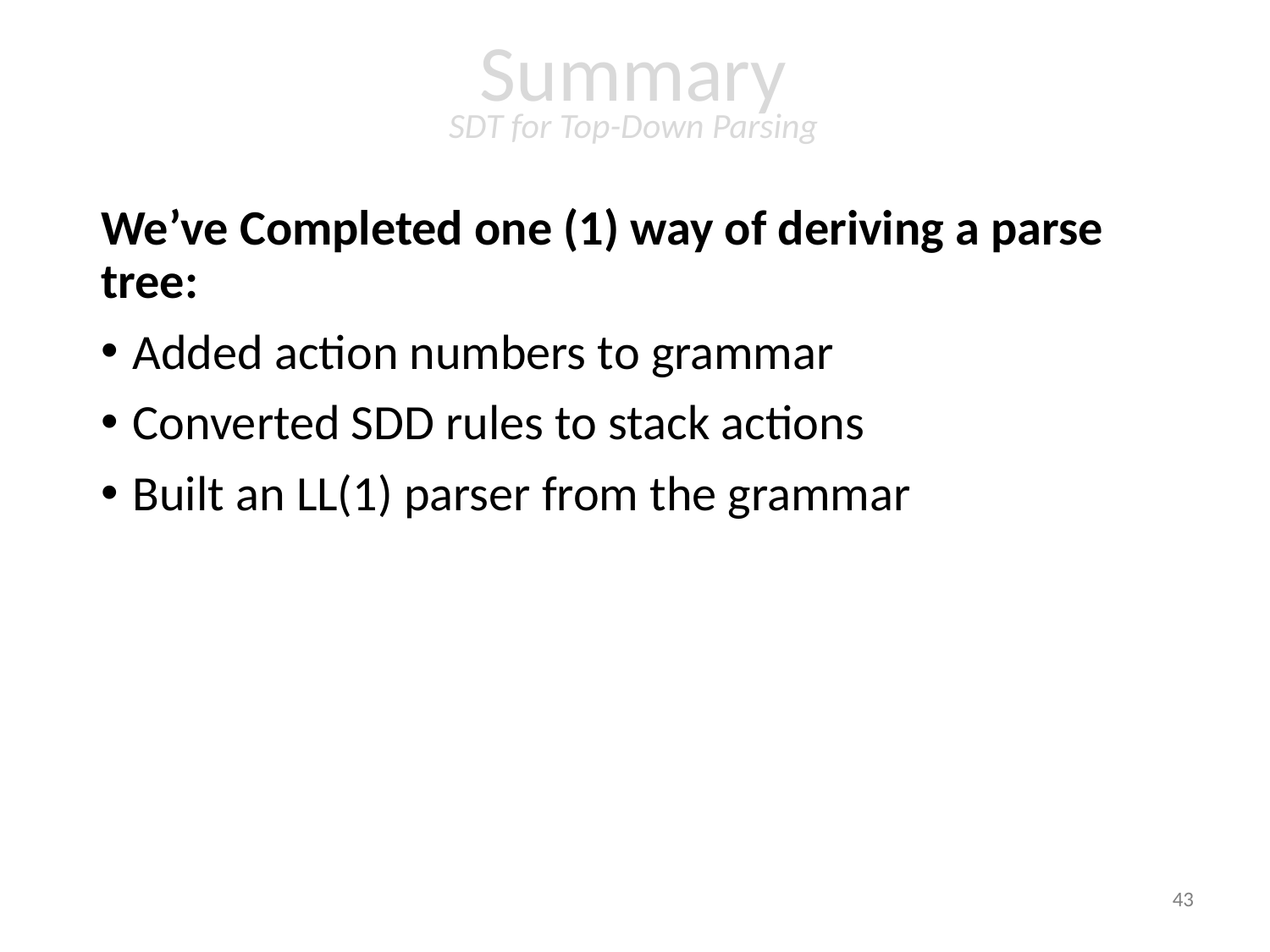

# Summary SDT for Top-Down Parsing
We’ve Completed one (1) way of deriving a parse tree:
Added action numbers to grammar
Converted SDD rules to stack actions
Built an LL(1) parser from the grammar

43